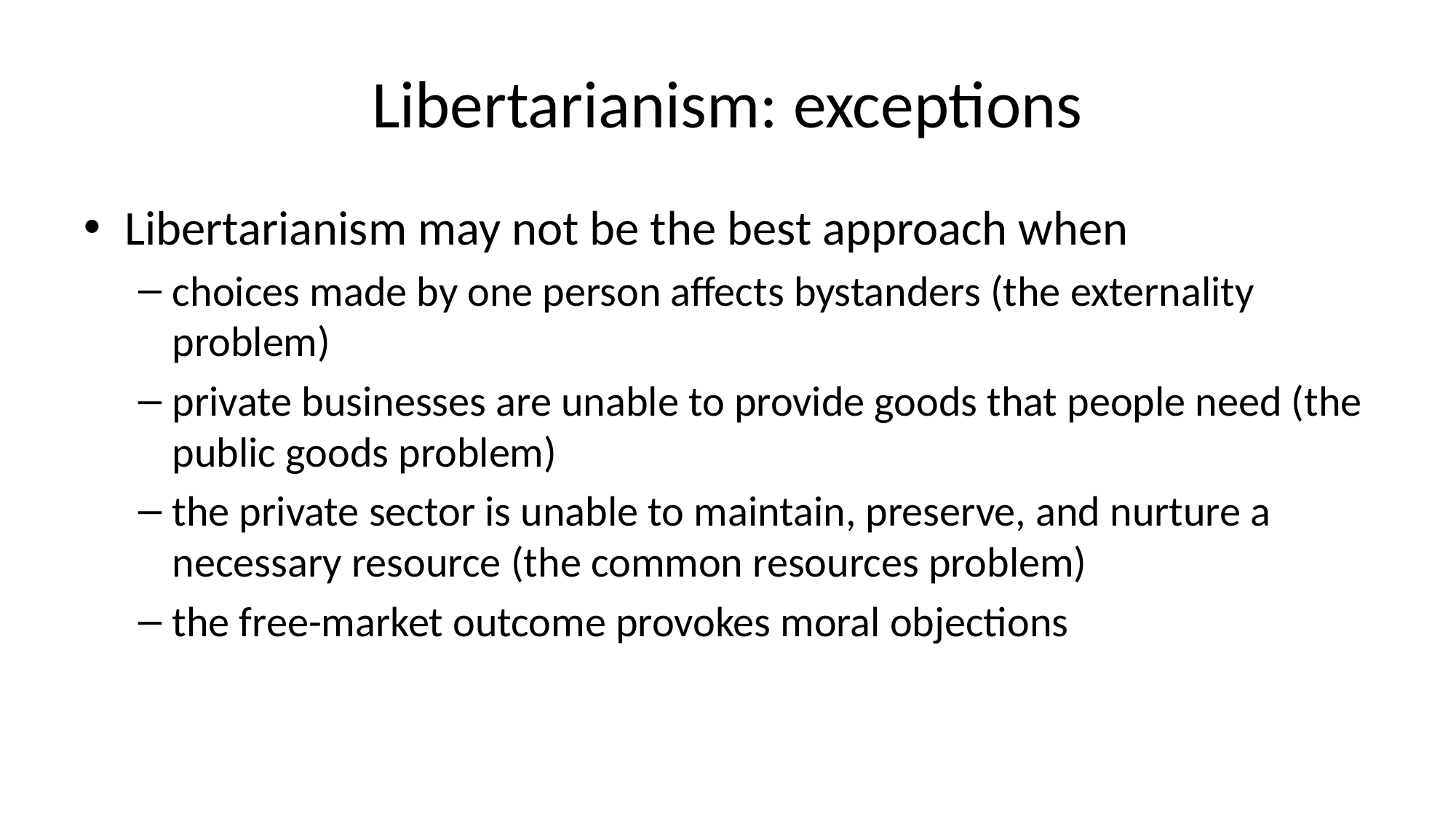

# Libertarianism: exceptions
Libertarianism may not be the best approach when
choices made by one person affects bystanders (the externality problem)
private businesses are unable to provide goods that people need (the public goods problem)
the private sector is unable to maintain, preserve, and nurture a necessary resource (the common resources problem)
the free-market outcome provokes moral objections